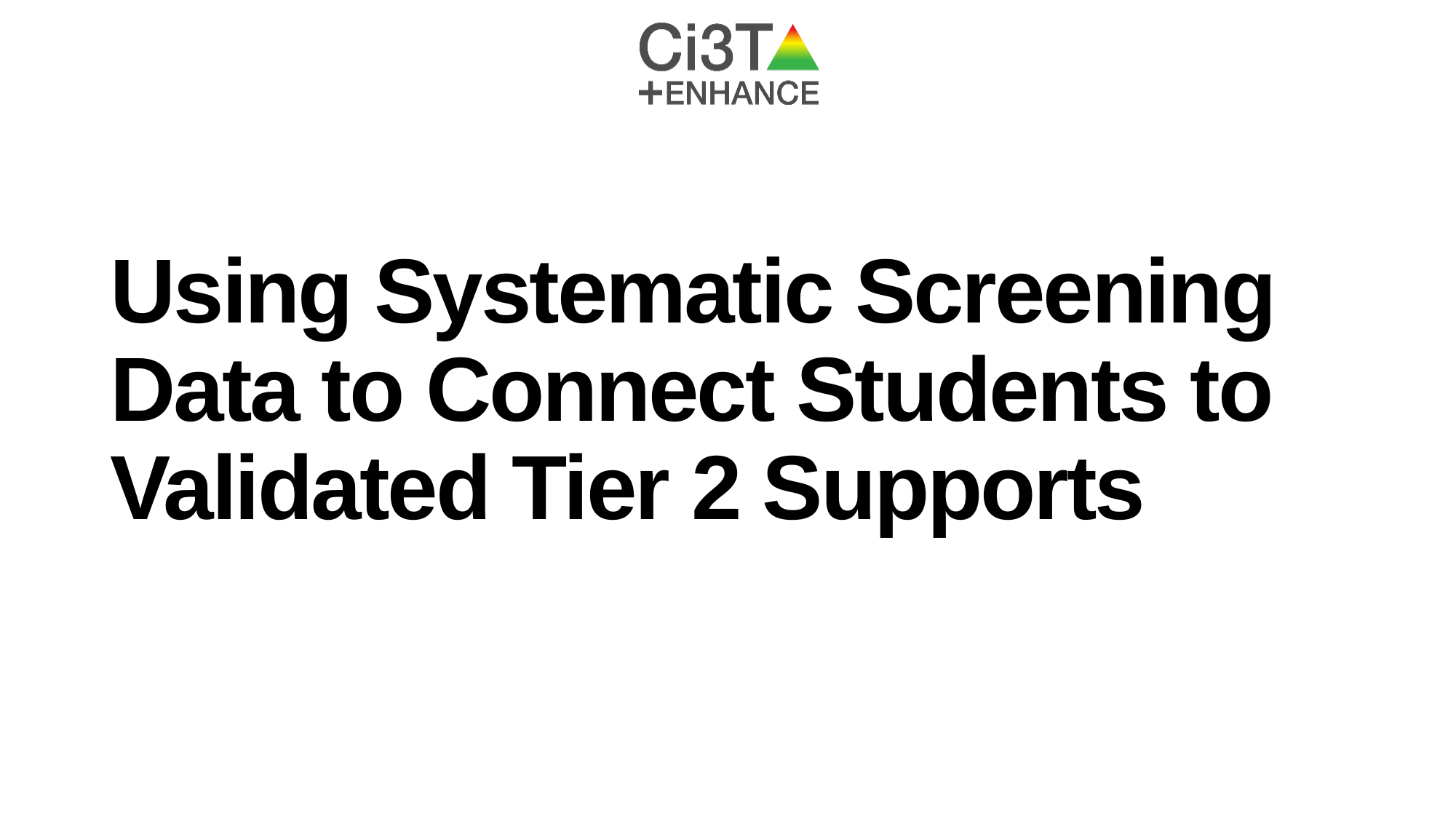

# Using Systematic Screening Data to Connect Students to Validated Tier 2 Supports